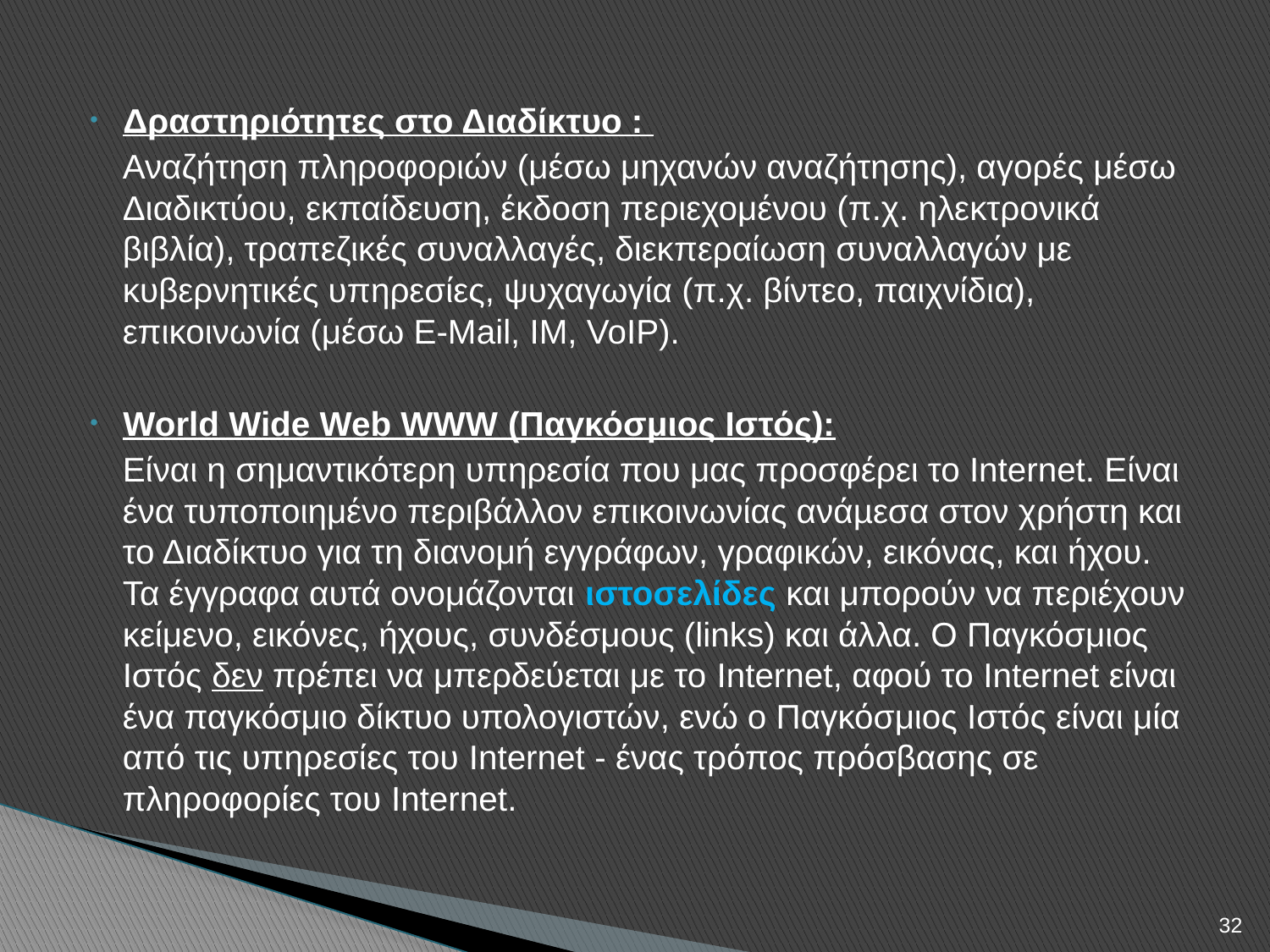

Δραστηριότητες στο Διαδίκτυο :
	Αναζήτηση πληροφοριών (μέσω μηχανών αναζήτησης), αγορές μέσω Διαδικτύου, εκπαίδευση, έκδοση περιεχομένου (π.χ. ηλεκτρονικά βιβλία), τραπεζικές συναλλαγές, διεκπεραίωση συναλλαγών με κυβερνητικές υπηρεσίες, ψυχαγωγία (π.χ. βίντεο, παιχνίδια), επικοινωνία (μέσω E-Mail, IM, VoIP).

World Wide Web WWW (Παγκόσμιος Ιστός):
	Είναι η σημαντικότερη υπηρεσία που μας προσφέρει το Internet. Είναι ένα τυποποιημένο περιβάλλον επικοινωνίας ανάµεσα στον χρήστη και το Διαδίκτυο για τη διανομή εγγράφων, γραφικών, εικόνας, και ήχου. Τα έγγραφα αυτά ονομάζονται ιστοσελίδες και μπορούν να περιέχουν κείμενο, εικόνες, ήχους, συνδέσμους (links) και άλλα. Ο Παγκόσμιος Ιστός δεν πρέπει να μπερδεύεται με το Internet, αφού το Internet είναι ένα παγκόσμιο δίκτυο υπολογιστών, ενώ ο Παγκόσμιος Ιστός είναι μία από τις υπηρεσίες του Internet - ένας τρόπος πρόσβασης σε πληροφορίες του Internet.
32